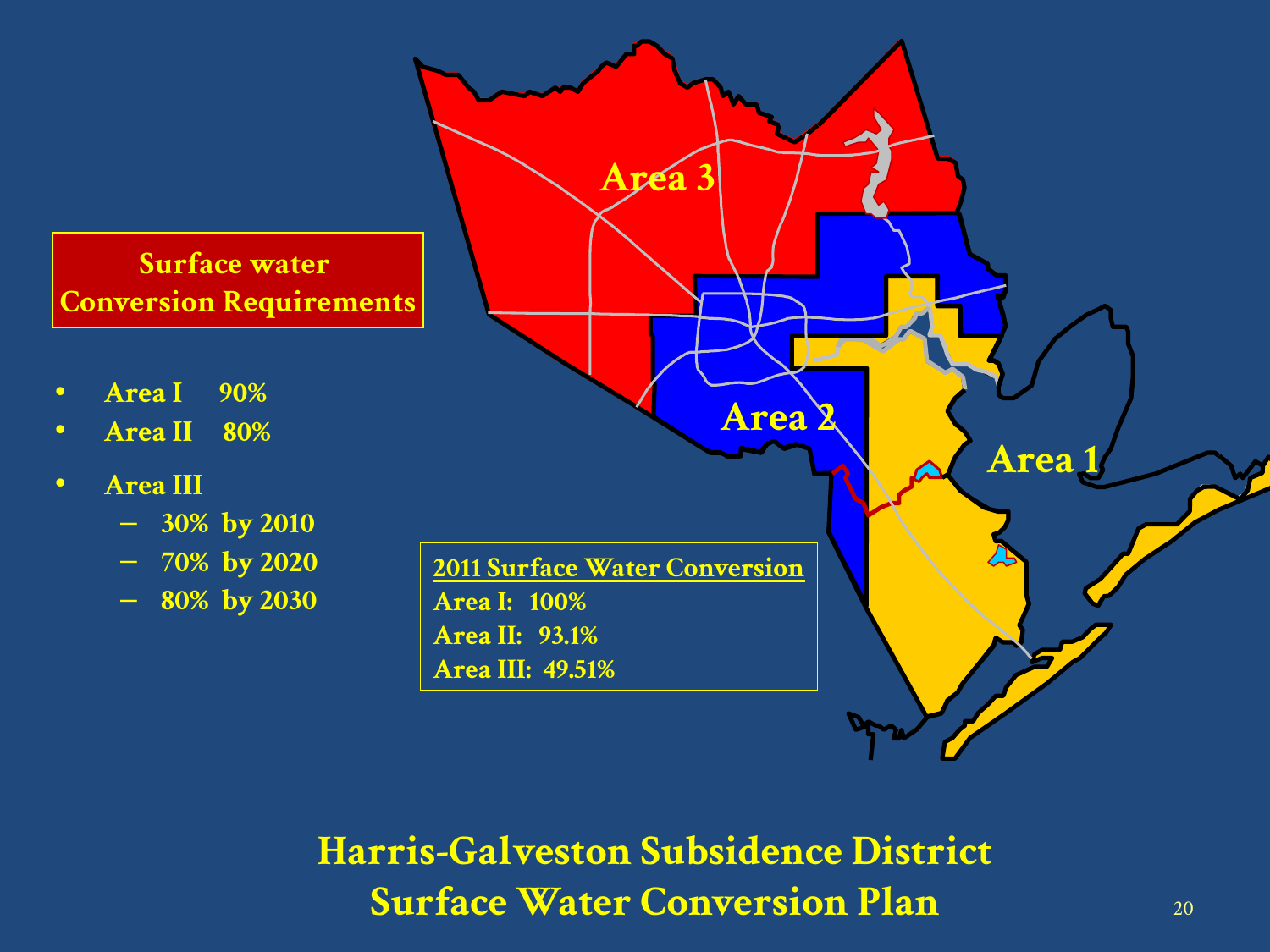

Area 3
Area 2
Area 1
Surface water
Conversion Requirements
Area I      90%
Area II     80%

Area III
30%  by 2010
70%  by 2020
80%  by 2030
2011 Surface Water Conversion
Area I:   100%
Area II:   93.1%
Area III:  49.51%
Harris-Galveston Subsidence District
Surface Water Conversion Plan
20